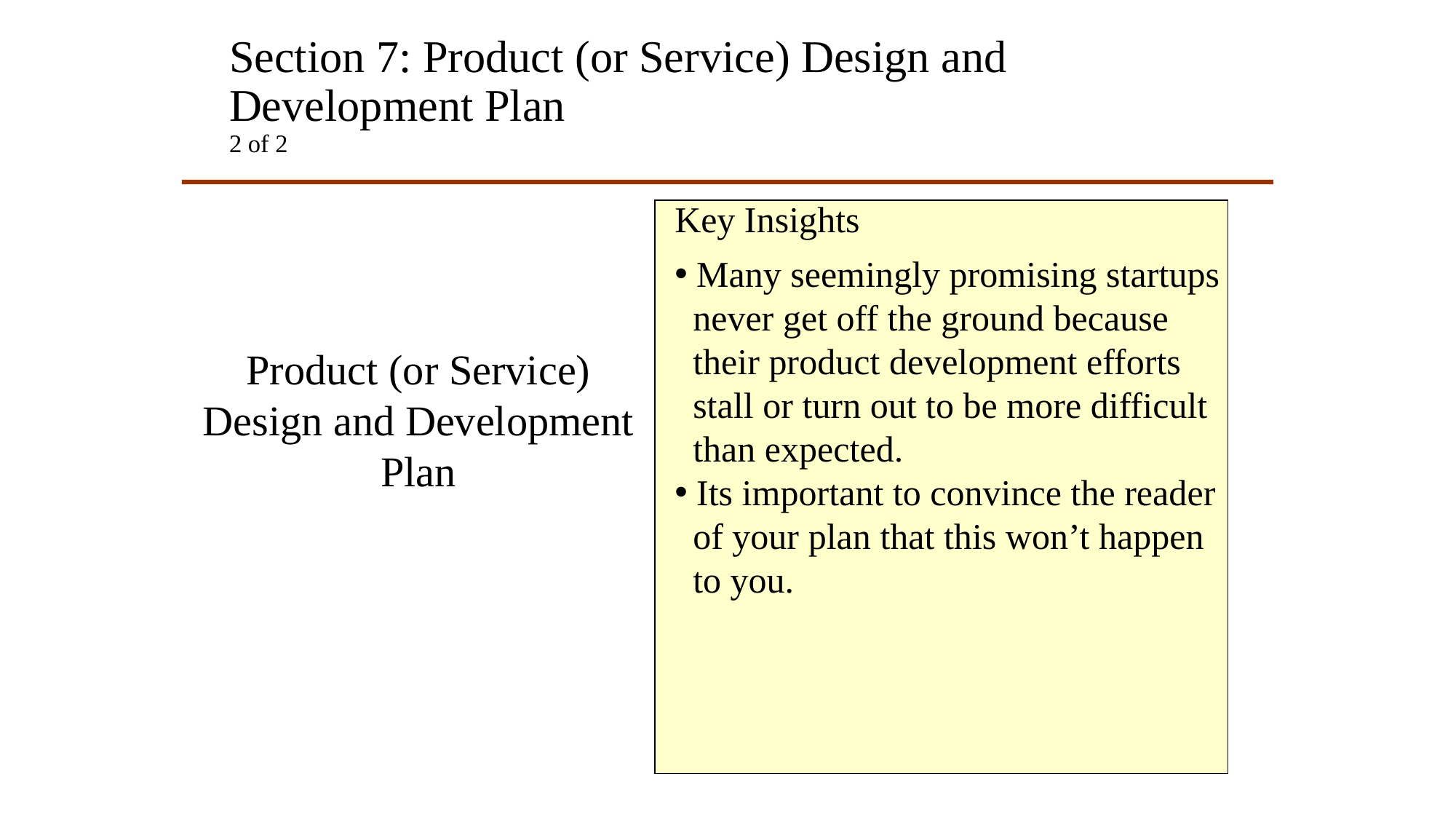

# Section 7: Product (or Service) Design and Development Plan 2 of 2

Key Insights

 Many seemingly promising startups
  never get off the ground because
  their product development efforts
  stall or turn out to be more difficult
  than expected.
 Its important to convince the reader
  of your plan that this won’t happen
  to you.
Product (or Service) Design and Development Plan